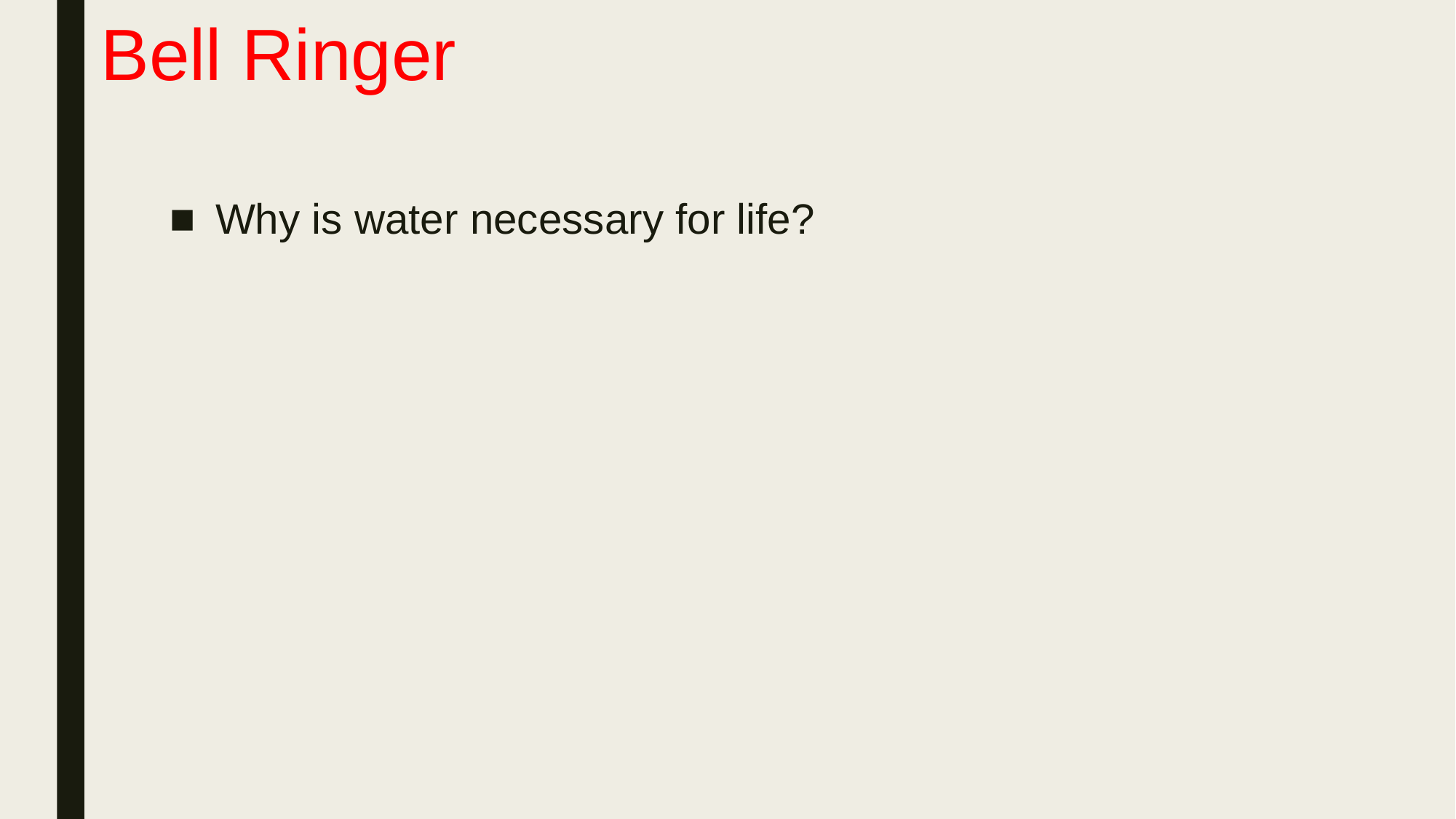

# Bell Ringer
Why is water necessary for life?